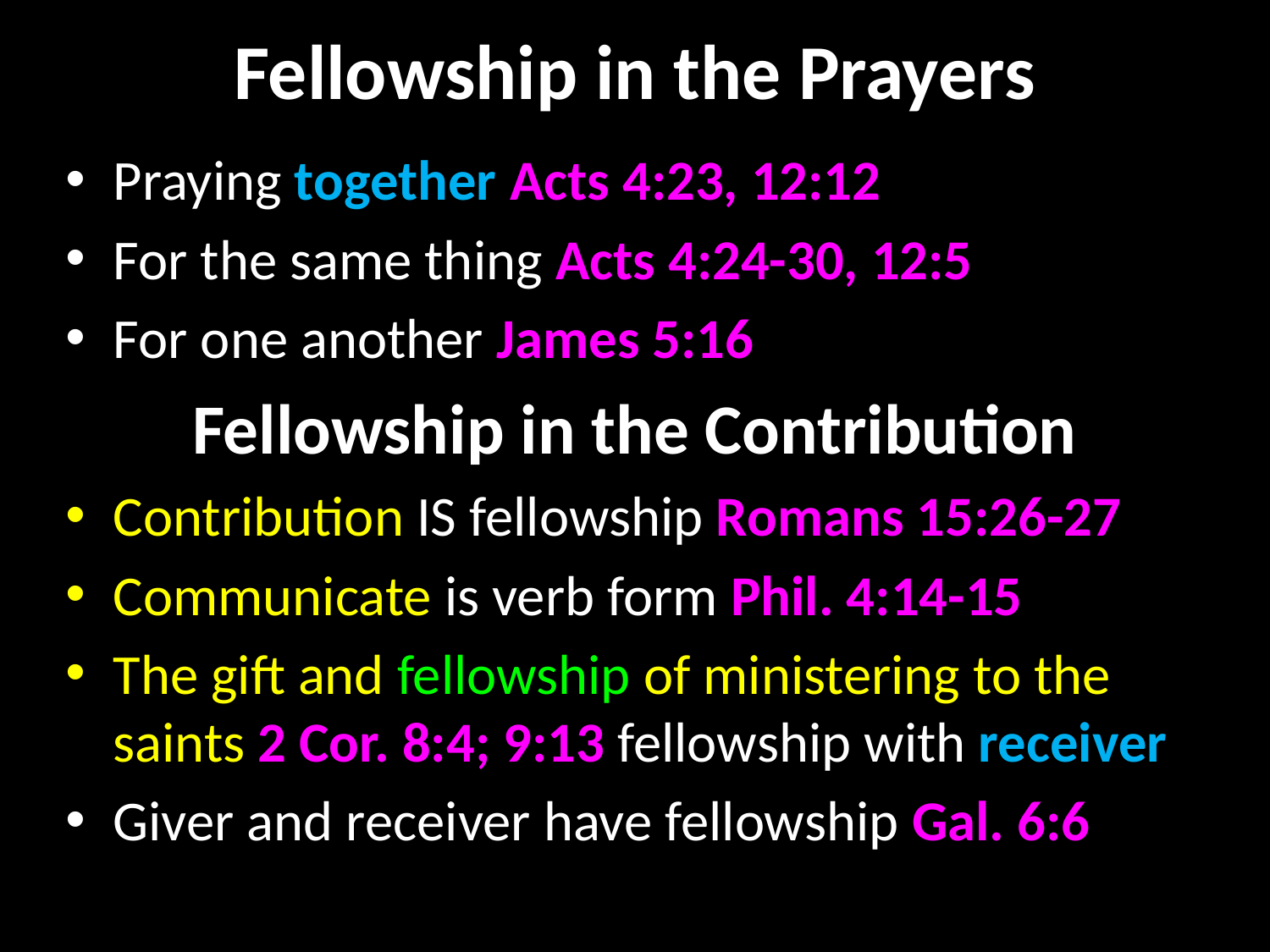

# Fellowship in the Prayers
Praying together Acts 4:23, 12:12
For the same thing Acts 4:24-30, 12:5
For one another James 5:16
Fellowship in the Contribution
Contribution IS fellowship Romans 15:26-27
Communicate is verb form Phil. 4:14-15
The gift and fellowship of ministering to the saints 2 Cor. 8:4; 9:13 fellowship with receiver
Giver and receiver have fellowship Gal. 6:6